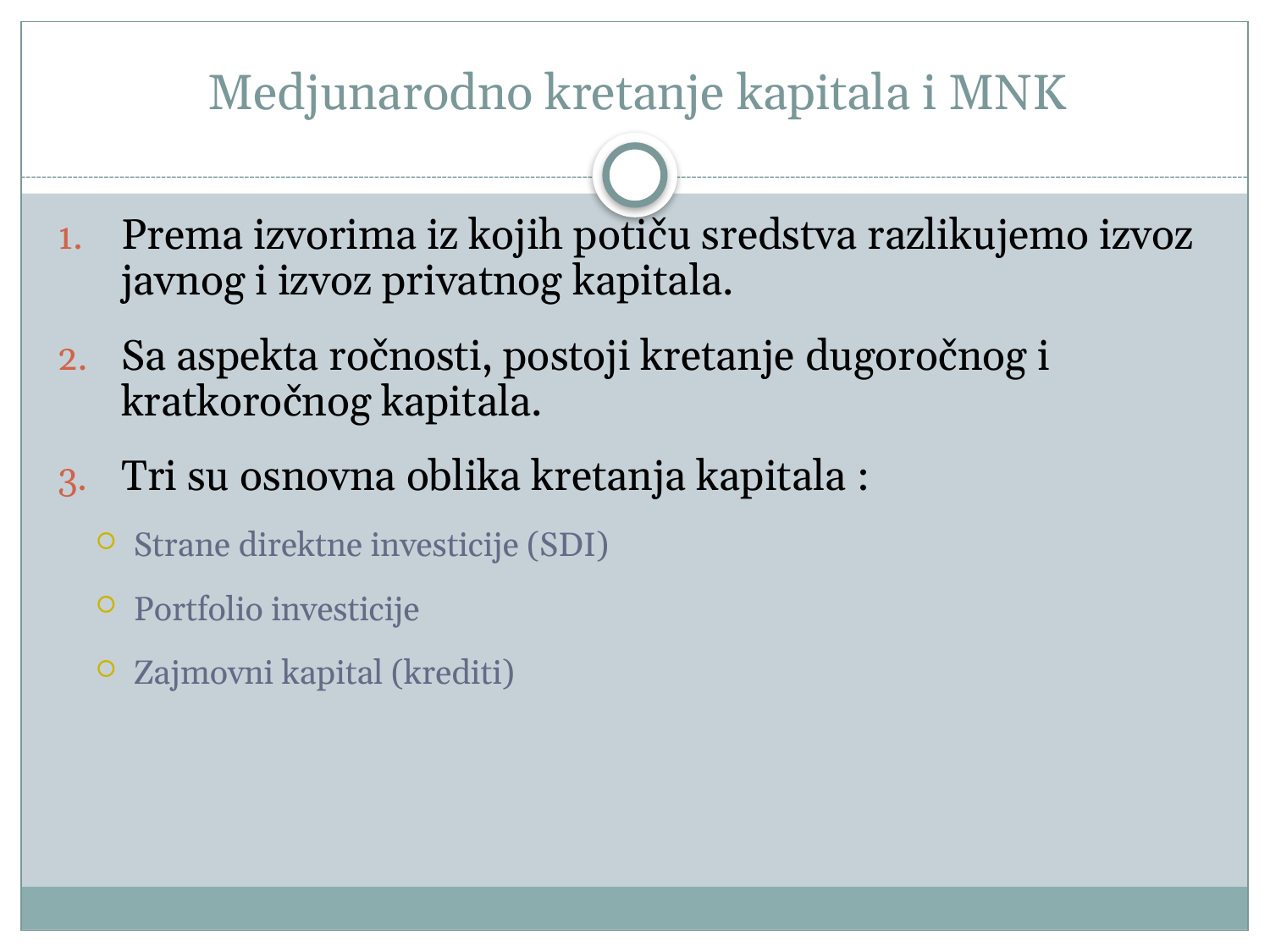

# Medjunarodno kretanje kapitala i MNK
Prema izvorima iz kojih potiču sredstva razlikujemo izvoz javnog i izvoz privatnog kapitala.
Sa aspekta ročnosti, postoji kretanje dugoročnog i kratkoročnog kapitala.
Tri su osnovna oblika kretanja kapitala :
Strane direktne investicije (SDI)
Portfolio investicije
Zajmovni kapital (krediti)